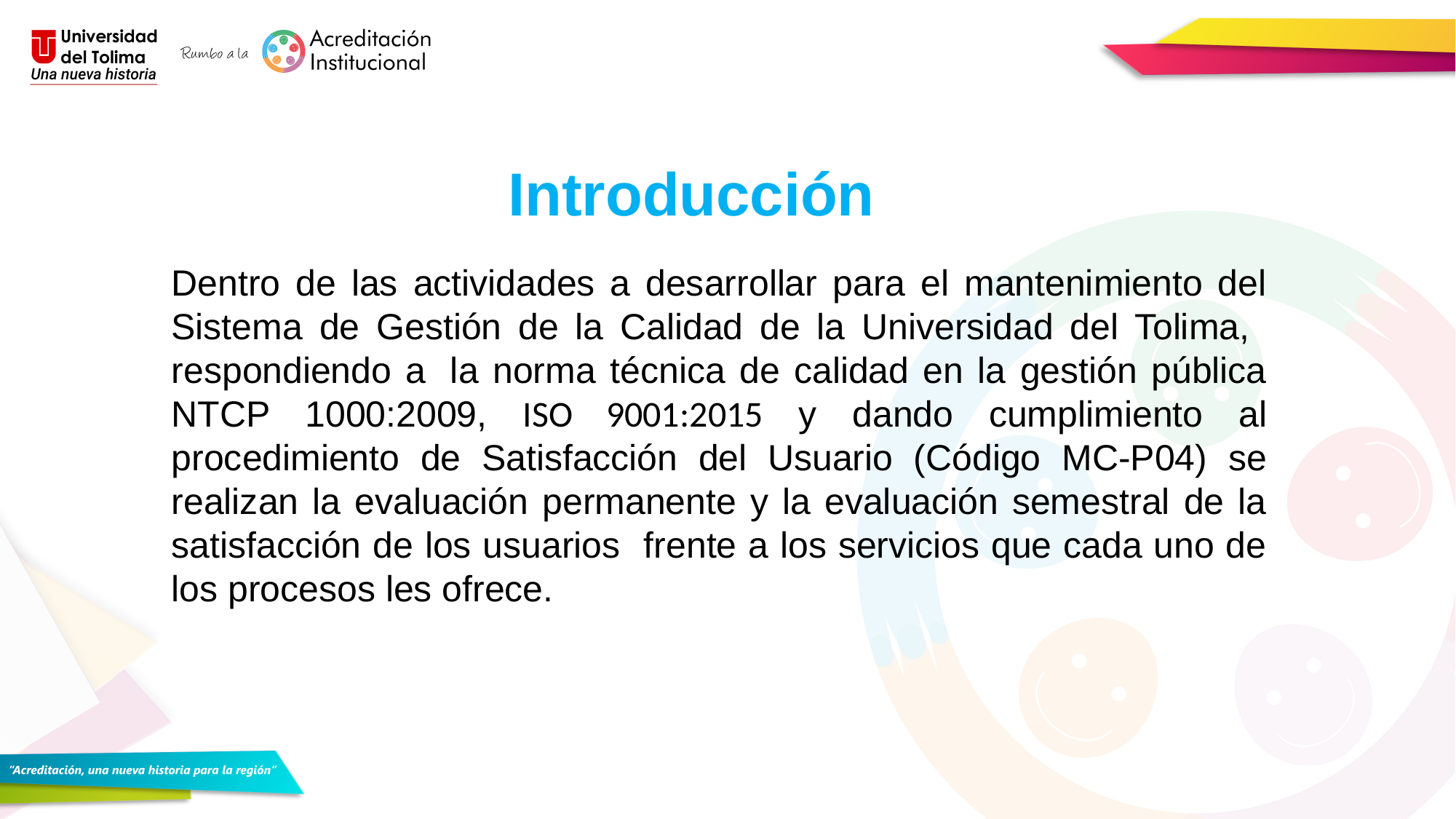

# Introducción
Dentro de las actividades a desarrollar para el mantenimiento del Sistema de Gestión de la Calidad de la Universidad del Tolima,  respondiendo a  la norma técnica de calidad en la gestión pública NTCP 1000:2009, ISO 9001:2015 y dando cumplimiento al procedimiento de Satisfacción del Usuario (Código MC-P04) se realizan la evaluación permanente y la evaluación semestral de la satisfacción de los usuarios  frente a los servicios que cada uno de los procesos les ofrece.